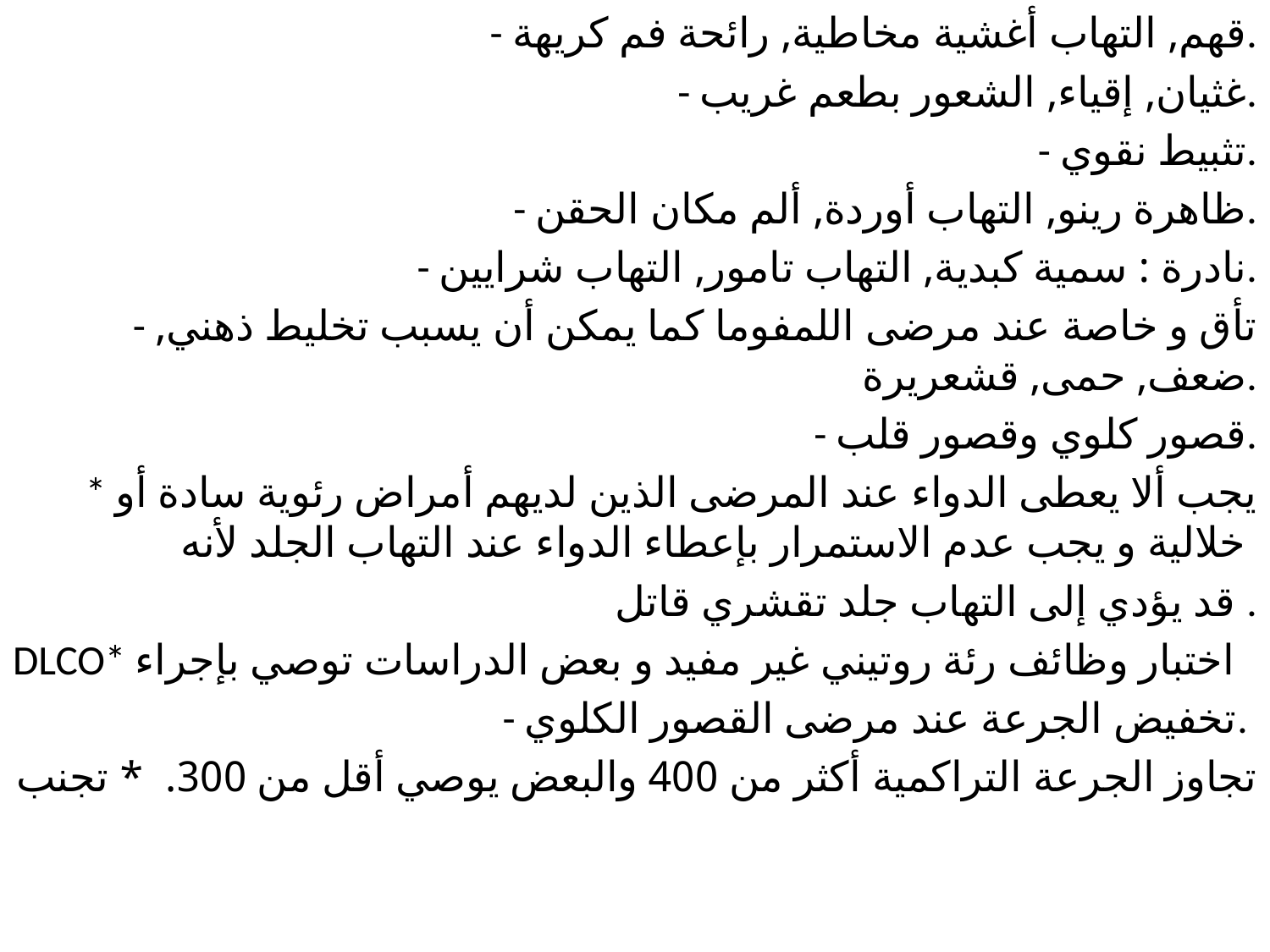

- قهم, التهاب أغشية مخاطية, رائحة فم كريهة.
- غثيان, إقياء, الشعور بطعم غريب.
- تثبيط نقوي.
- ظاهرة رينو, التهاب أوردة, ألم مكان الحقن.
- نادرة : سمية كبدية, التهاب تامور, التهاب شرايين.
- تأق و خاصة عند مرضى اللمفوما كما يمكن أن يسبب تخليط ذهني, ضعف, حمى, قشعريرة.
- قصور كلوي وقصور قلب.
* يجب ألا يعطى الدواء عند المرضى الذين لديهم أمراض رئوية سادة أو خلالية و يجب عدم الاستمرار بإعطاء الدواء عند التهاب الجلد لأنه
قد يؤدي إلى التهاب جلد تقشري قاتل .
DLCO* اختبار وظائف رئة روتيني غير مفيد و بعض الدراسات توصي بإجراء
- تخفيض الجرعة عند مرضى القصور الكلوي.
تجاوز الجرعة التراكمية أكثر من 400 والبعض يوصي أقل من 300.  * تجنب